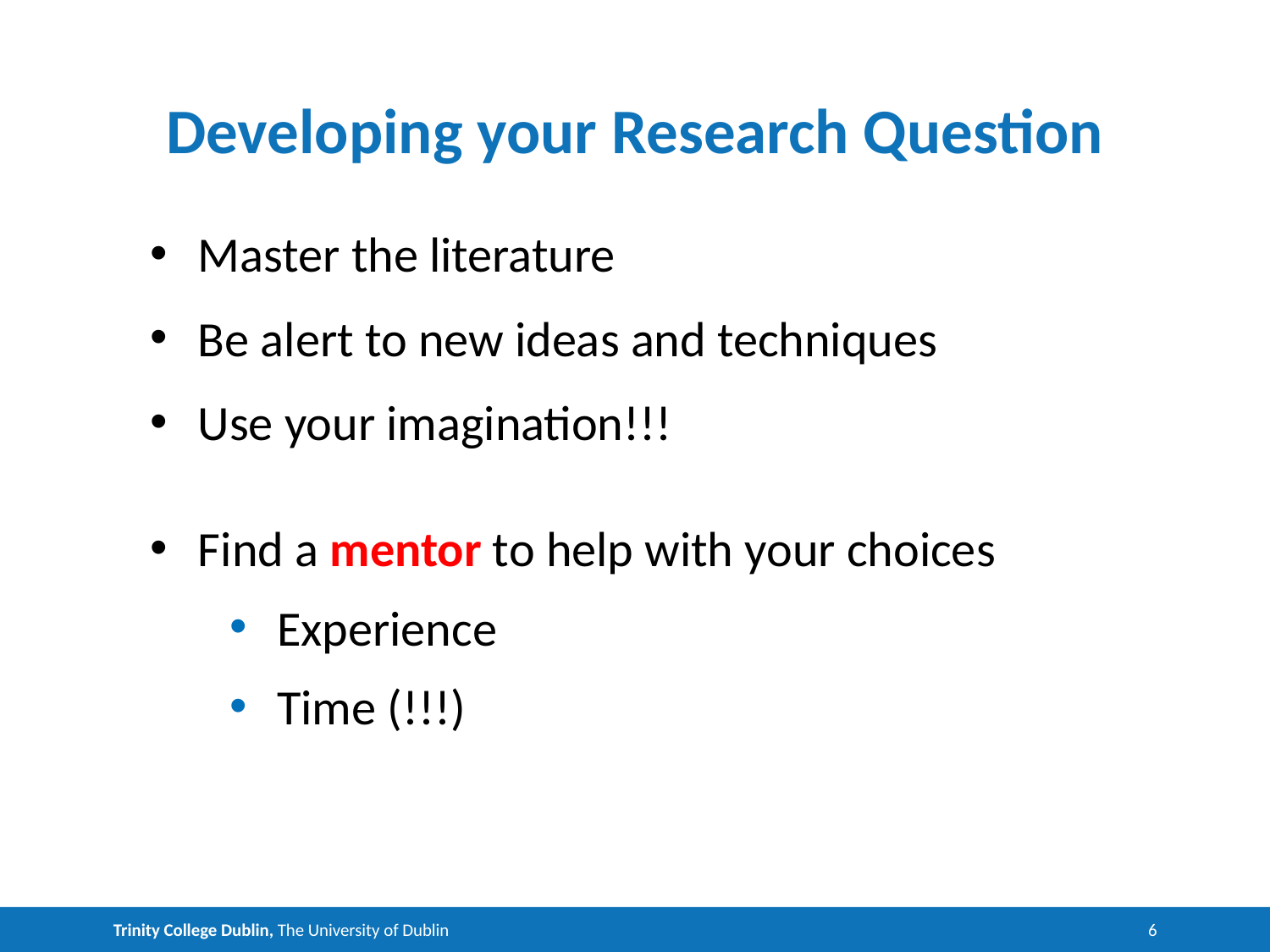

# Developing your Research Question
Master the literature
Be alert to new ideas and techniques
Use your imagination!!!

Find a mentor to help with your choices
Experience
Time (!!!)